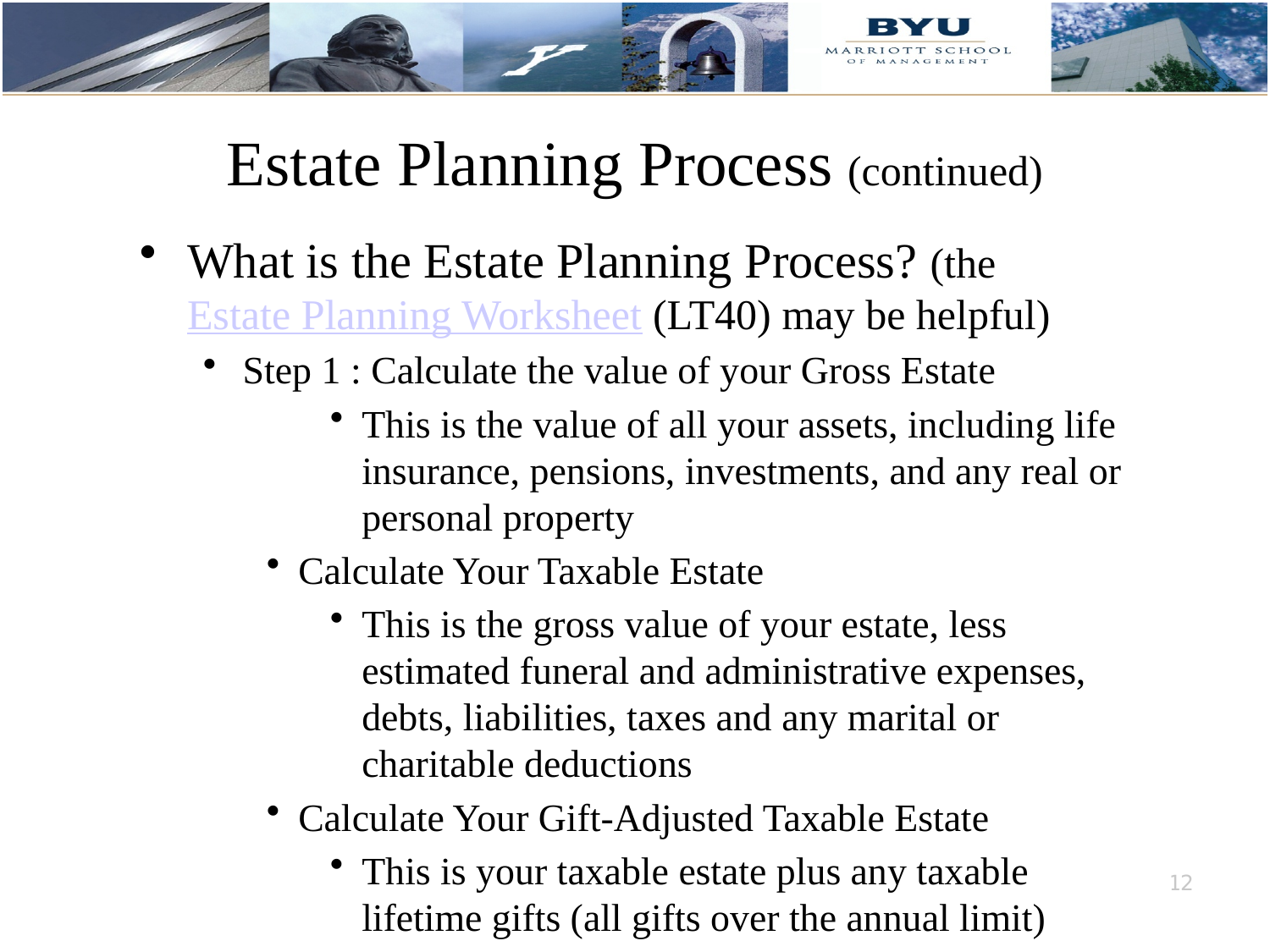

# Estate Planning Process (continued)
What is the Estate Planning Process? (the Estate Planning Worksheet (LT40) may be helpful)
Step 1 : Calculate the value of your Gross Estate
This is the value of all your assets, including life insurance, pensions, investments, and any real or personal property
Calculate Your Taxable Estate
This is the gross value of your estate, less estimated funeral and administrative expenses, debts, liabilities, taxes and any marital or charitable deductions
Calculate Your Gift-Adjusted Taxable Estate
This is your taxable estate plus any taxable lifetime gifts (all gifts over the annual limit)
12